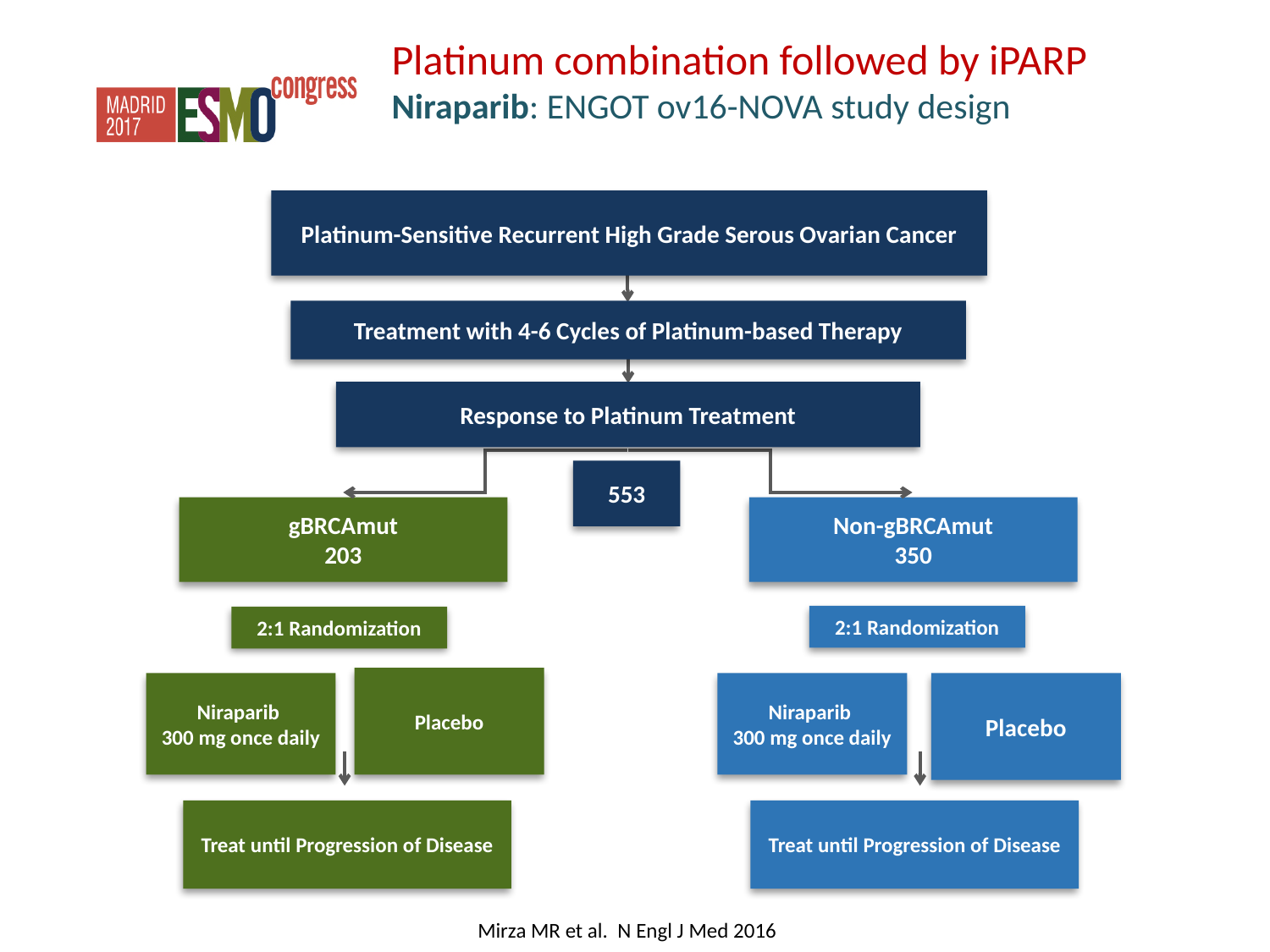

Platinum combination followed by iPARP
Niraparib: ENGOT ov16-NOVA study design
Platinum-Sensitive Recurrent High Grade Serous Ovarian Cancer
Treatment with 4-6 Cycles of Platinum-based Therapy
Response to Platinum Treatment
553
gBRCAmut
203
Non-gBRCAmut
350
2:1 Randomization
2:1 Randomization
Placebo
Niraparib
300 mg once daily
Niraparib
300 mg once daily
Placebo
Treat until Progression of Disease
Treat until Progression of Disease
Mirza MR et al.  N Engl J Med 2016